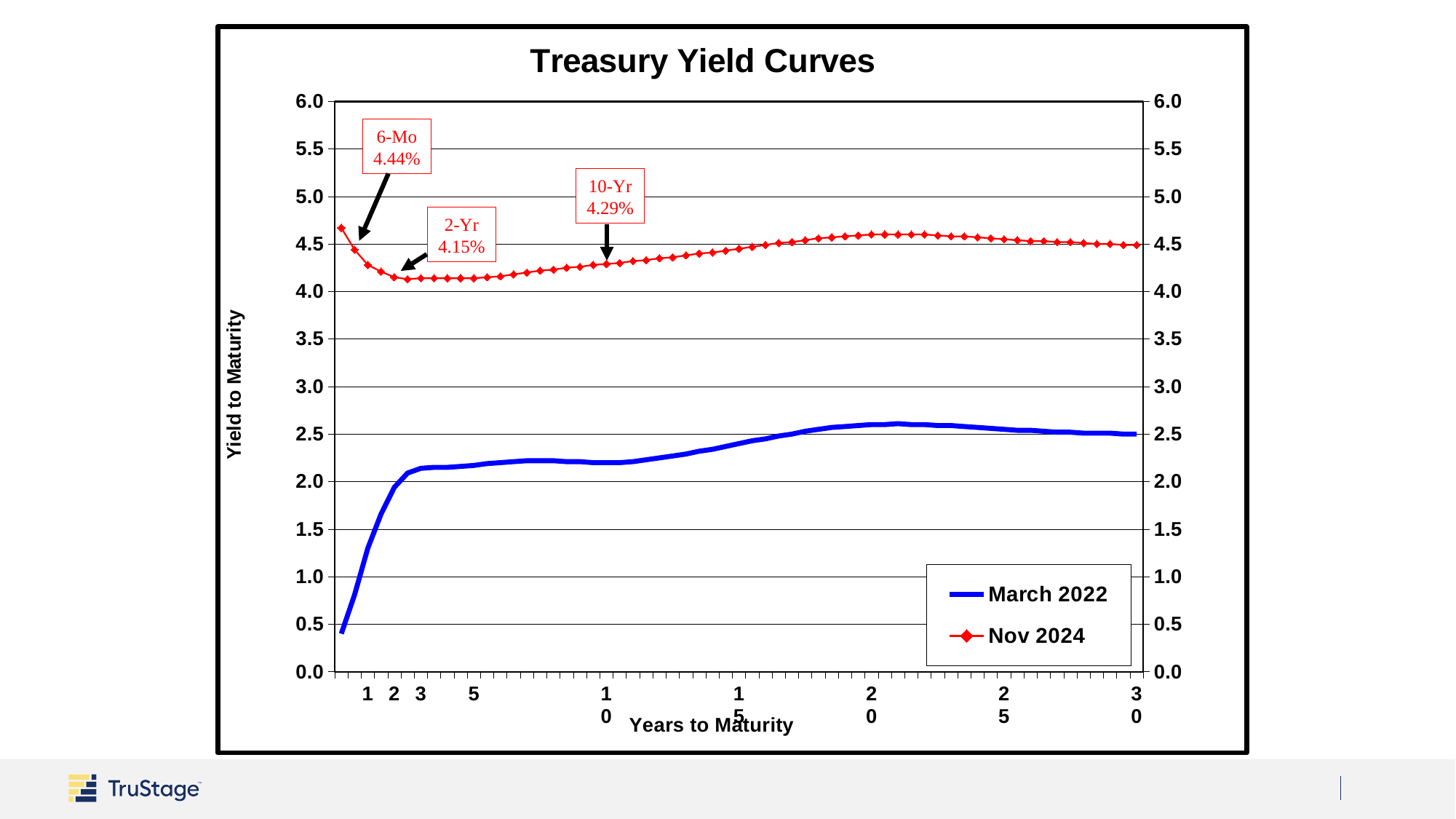

### Chart: Treasury Yield Curves

| Category | March 2022 | Nov 2024 |
|---|---|---|
|  | 0.4 | 4.67 |
|  | 0.81 | 4.44 |
| 1 | 1.3 | 4.28 |
|  | 1.66 | 4.21 |
| 2 | 1.94 | 4.15 |
|  | 2.09 | 4.13 |
| 3 | 2.14 | 4.14 |
|  | 2.15 | 4.14 |
|  | 2.15 | 4.14 |
|  | 2.16 | 4.14 |
| 5 | 2.17 | 4.14 |
|  | 2.19 | 4.15 |
|  | 2.2 | 4.16 |
|  | 2.21 | 4.18 |
|  | 2.22 | 4.2 |
|  | 2.22 | 4.22 |
|  | 2.22 | 4.23 |
|  | 2.21 | 4.25 |
|  | 2.21 | 4.26 |
|  | 2.2 | 4.28 |
| 10 | 2.2 | 4.29 |
|  | 2.2 | 4.3 |
|  | 2.21 | 4.32 |
|  | 2.23 | 4.33 |
|  | 2.25 | 4.35 |
|  | 2.27 | 4.36 |
|  | 2.29 | 4.38 |
|  | 2.32 | 4.4 |
|  | 2.34 | 4.41 |
|  | 2.37 | 4.43 |
| 15 | 2.4 | 4.45 |
|  | 2.43 | 4.47 |
|  | 2.45 | 4.49 |
|  | 2.48 | 4.51 |
|  | 2.5 | 4.52 |
|  | 2.53 | 4.54 |
|  | 2.55 | 4.56 |
|  | 2.57 | 4.57 |
|  | 2.58 | 4.58 |
|  | 2.59 | 4.59 |
| 20 | 2.6 | 4.6 |
|  | 2.6 | 4.6 |
|  | 2.61 | 4.6 |
|  | 2.6 | 4.6 |
|  | 2.6 | 4.6 |
|  | 2.59 | 4.59 |
|  | 2.59 | 4.58 |
|  | 2.58 | 4.58 |
|  | 2.57 | 4.57 |
|  | 2.56 | 4.56 |
| 25 | 2.55 | 4.55 |
|  | 2.54 | 4.54 |
|  | 2.54 | 4.53 |
|  | 2.53 | 4.53 |
|  | 2.52 | 4.52 |
|  | 2.52 | 4.52 |
|  | 2.51 | 4.51 |
|  | 2.51 | 4.5 |
|  | 2.51 | 4.5 |
|  | 2.5 | 4.49 |
| 30 | 2.5 | 4.49 |
6-Mo
4.44%
10-Yr
4.29%
2-Yr
4.15%